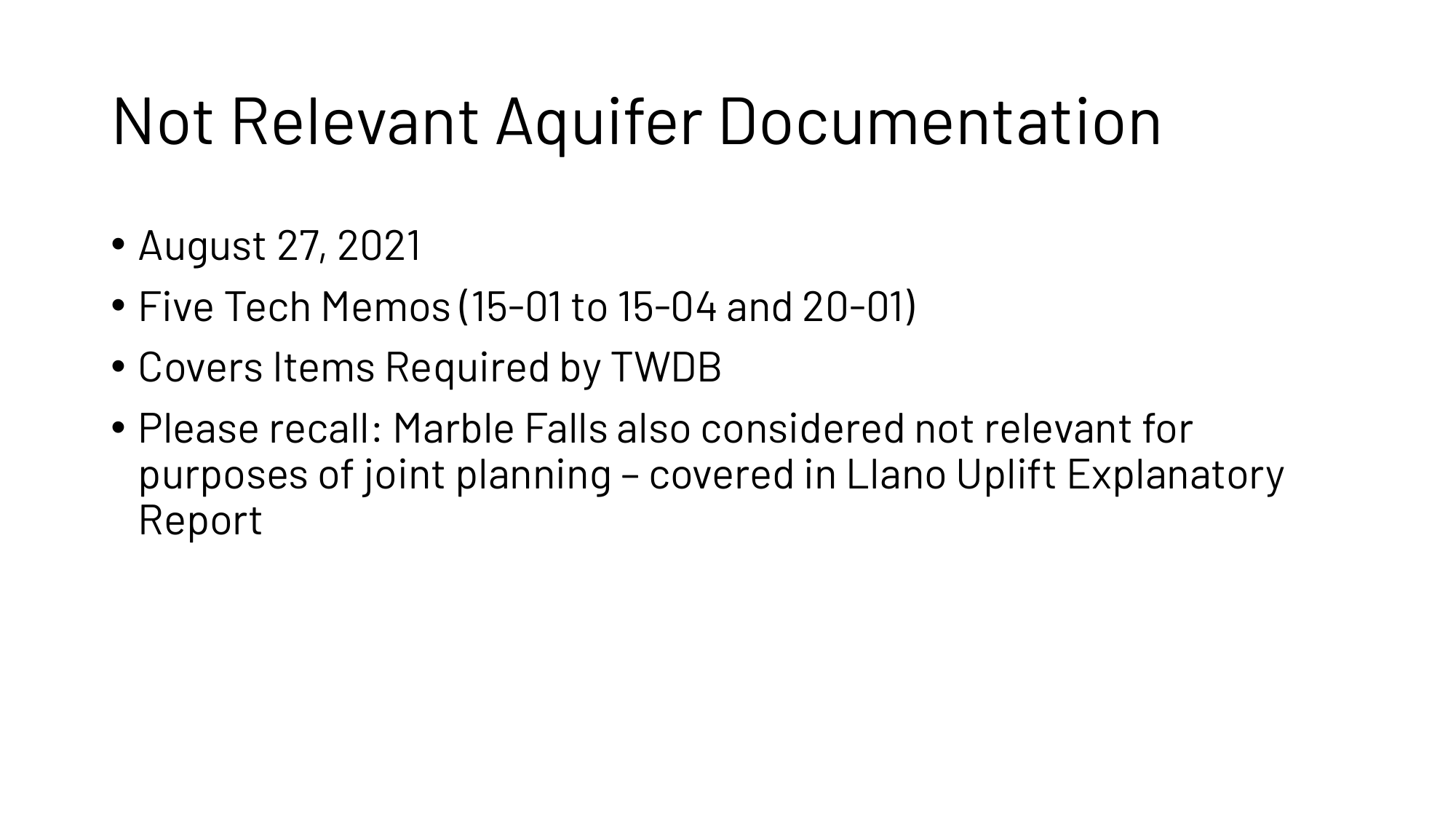

# Not Relevant Aquifer Documentation
August 27, 2021
Five Tech Memos (15-01 to 15-04 and 20-01)
Covers Items Required by TWDB
Please recall: Marble Falls also considered not relevant for purposes of joint planning – covered in Llano Uplift Explanatory Report